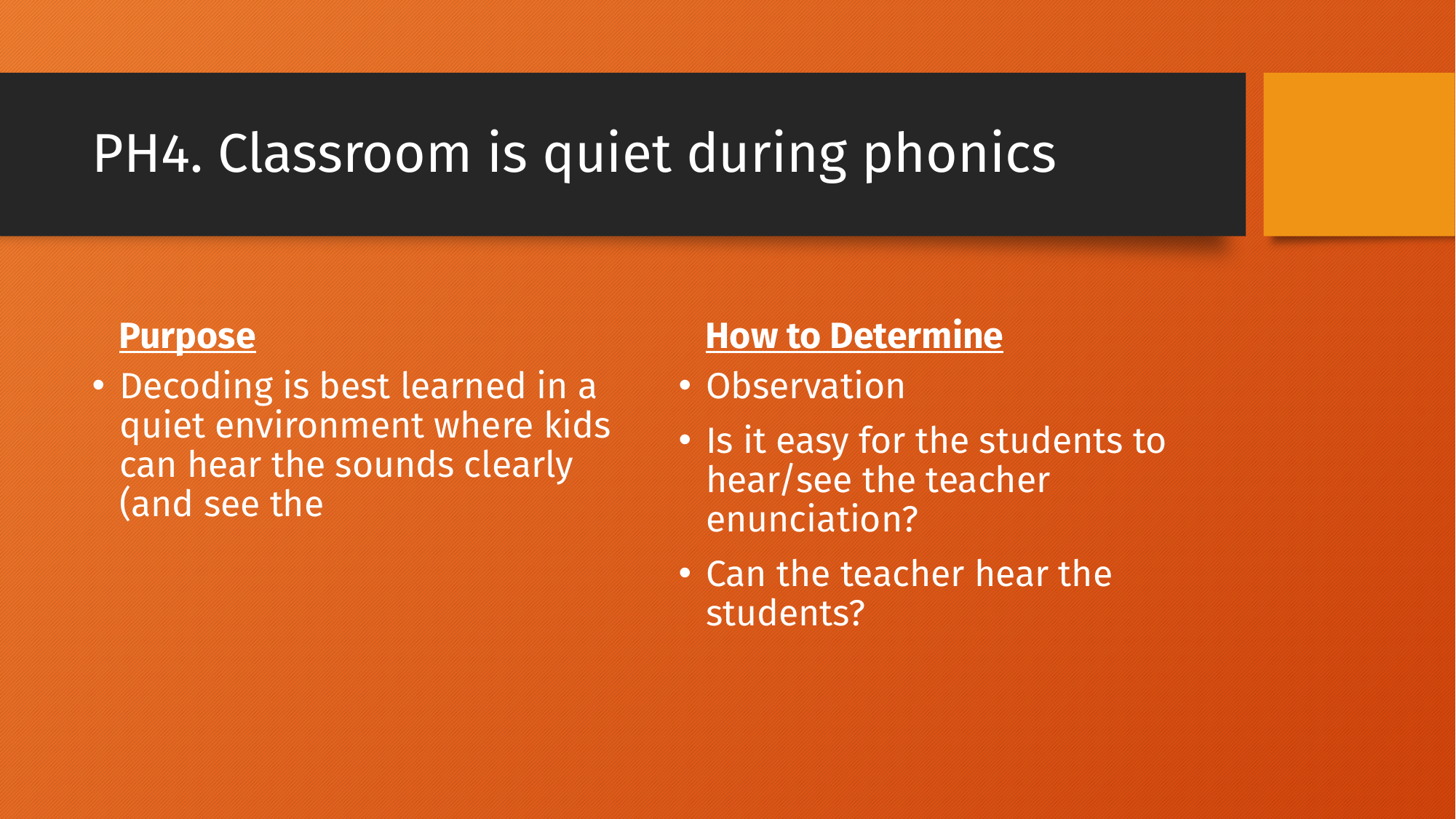

# PH4. Classroom is quiet during phonics
Purpose
How to Determine
Decoding is best learned in a quiet environment where kids can hear the sounds clearly (and see the

Observation
Is it easy for the students to hear/see the teacher enunciation?
Can the teacher hear the students?